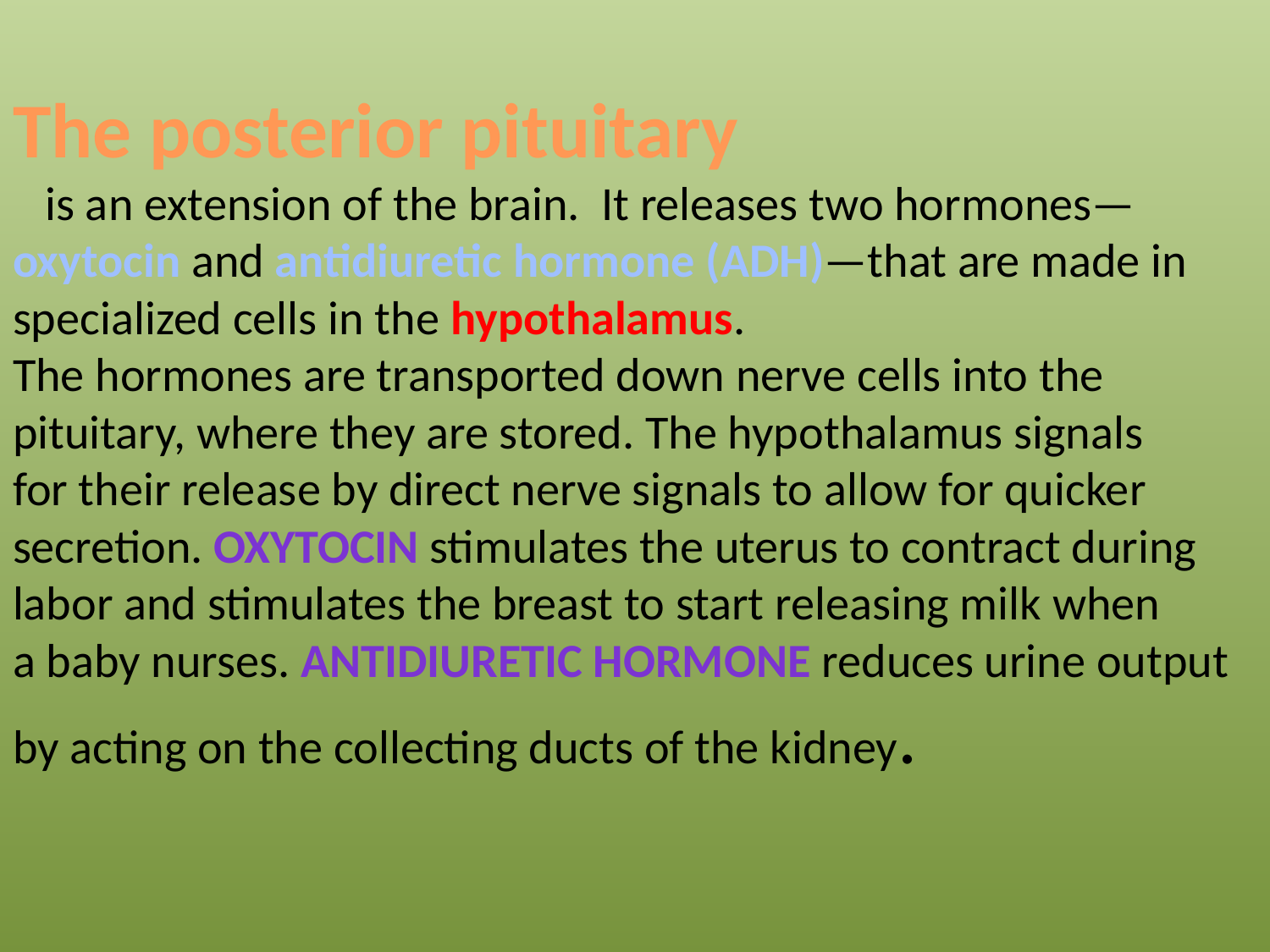

# is an extension of the brain.  It releases two hormones—oxytocin and antidiuretic hormone (ADH)—that are made in specialized cells in the hypothalamus. The hormones are transported down nerve cells into the pituitary, where they are stored. The hypothalamus signals for their release by direct nerve signals to allow for quicker secretion. Oxytocin stimulates the uterus to contract during labor and stimulates the breast to start releasing milk when a baby nurses. Antidiuretic hormone reduces urine output by acting on the collecting ducts of the kidney.
The posterior pituitary